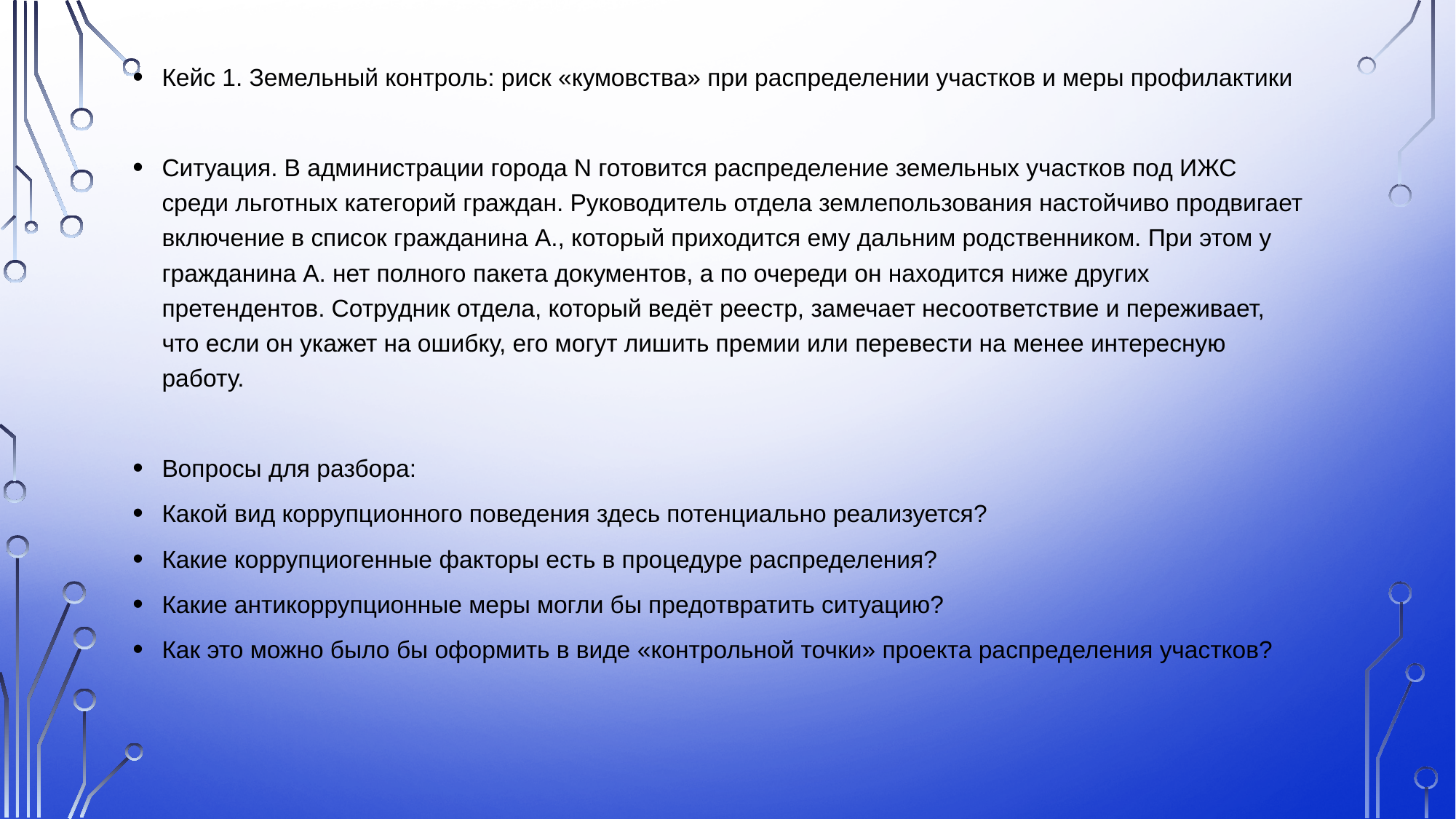

Кейс 1. Земельный контроль: риск «кумовства» при распределении участков и меры профилактики

Ситуация. В администрации города N готовится распределение земельных участков под ИЖС среди льготных категорий граждан. Руководитель отдела землепользования настойчиво продвигает включение в список гражданина А., который приходится ему дальним родственником. При этом у гражданина А. нет полного пакета документов, а по очереди он находится ниже других претендентов. Сотрудник отдела, который ведёт реестр, замечает несоответствие и переживает, что если он укажет на ошибку, его могут лишить премии или перевести на менее интересную работу.

Вопросы для разбора:
Какой вид коррупционного поведения здесь потенциально реализуется?
Какие коррупциогенные факторы есть в процедуре распределения?
Какие антикоррупционные меры могли бы предотвратить ситуацию?
Как это можно было бы оформить в виде «контрольной точки» проекта распределения участков?